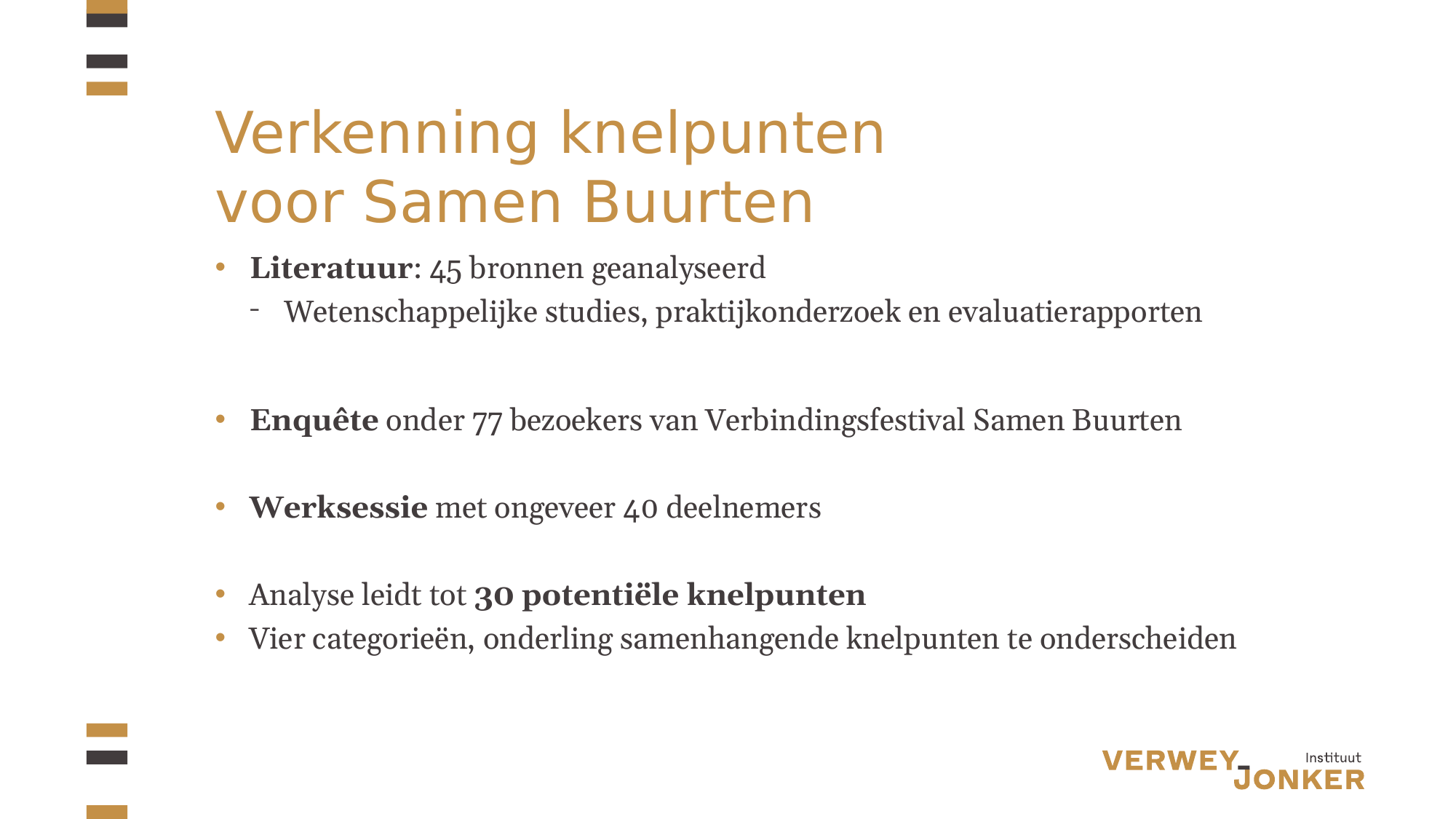

# Verkenning knelpunten voor Samen Buurten
Literatuur: 45 bronnen geanalyseerd
Wetenschappelijke studies, praktijkonderzoek en evaluatierapporten

Enquête onder 77 bezoekers van Verbindingsfestival Samen Buurten

Werksessie met ongeveer 40 deelnemers

Analyse leidt tot 30 potentiële knelpunten
Vier categorieën, onderling samenhangende knelpunten te onderscheiden